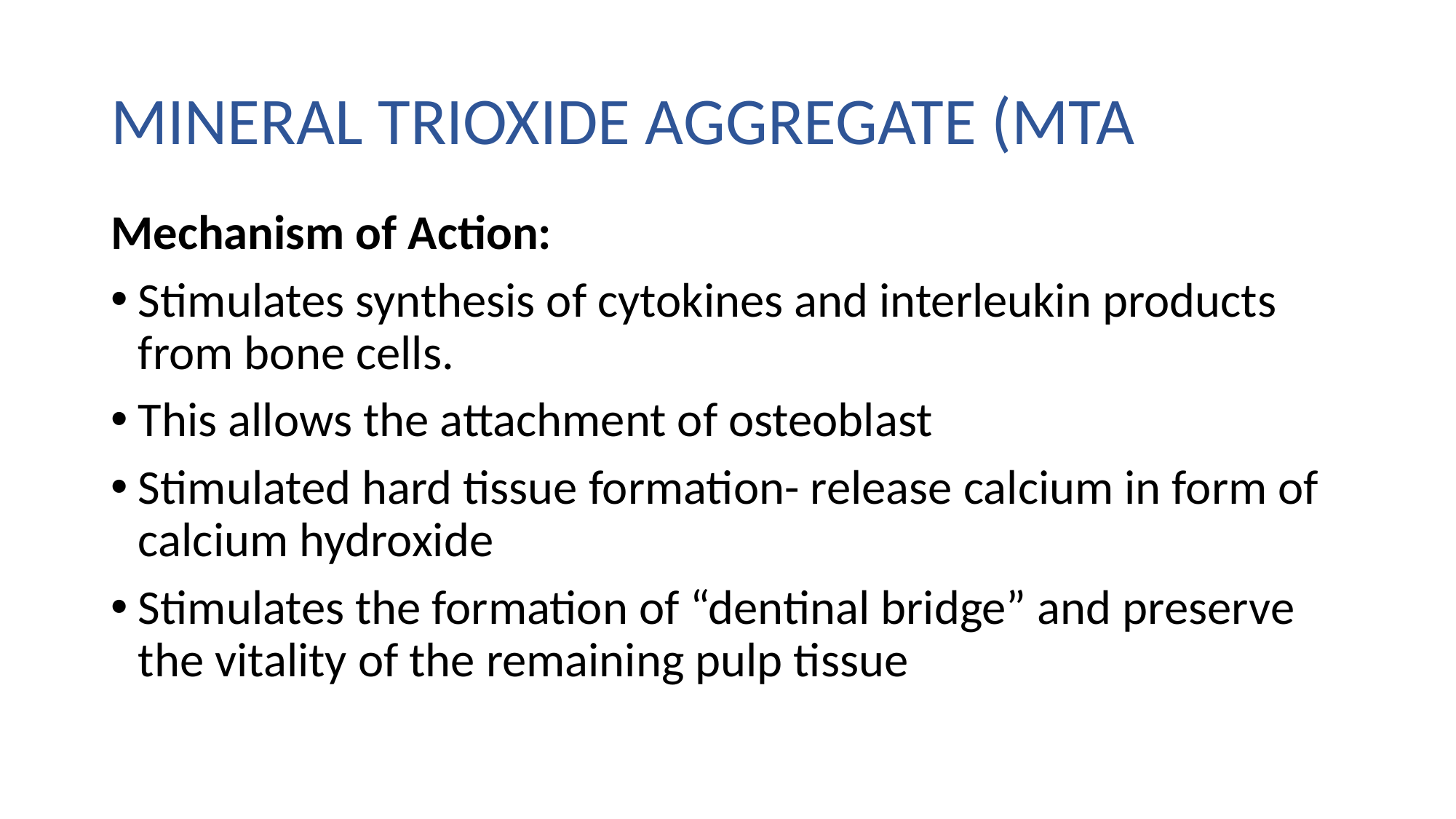

# Mineral Trioxide Aggregate (MTA
Mechanism of Action:
Stimulates synthesis of cytokines and interleukin products from bone cells.
This allows the attachment of osteoblast
Stimulated hard tissue formation- release calcium in form of calcium hydroxide
Stimulates the formation of “dentinal bridge” and preserve the vitality of the remaining pulp tissue